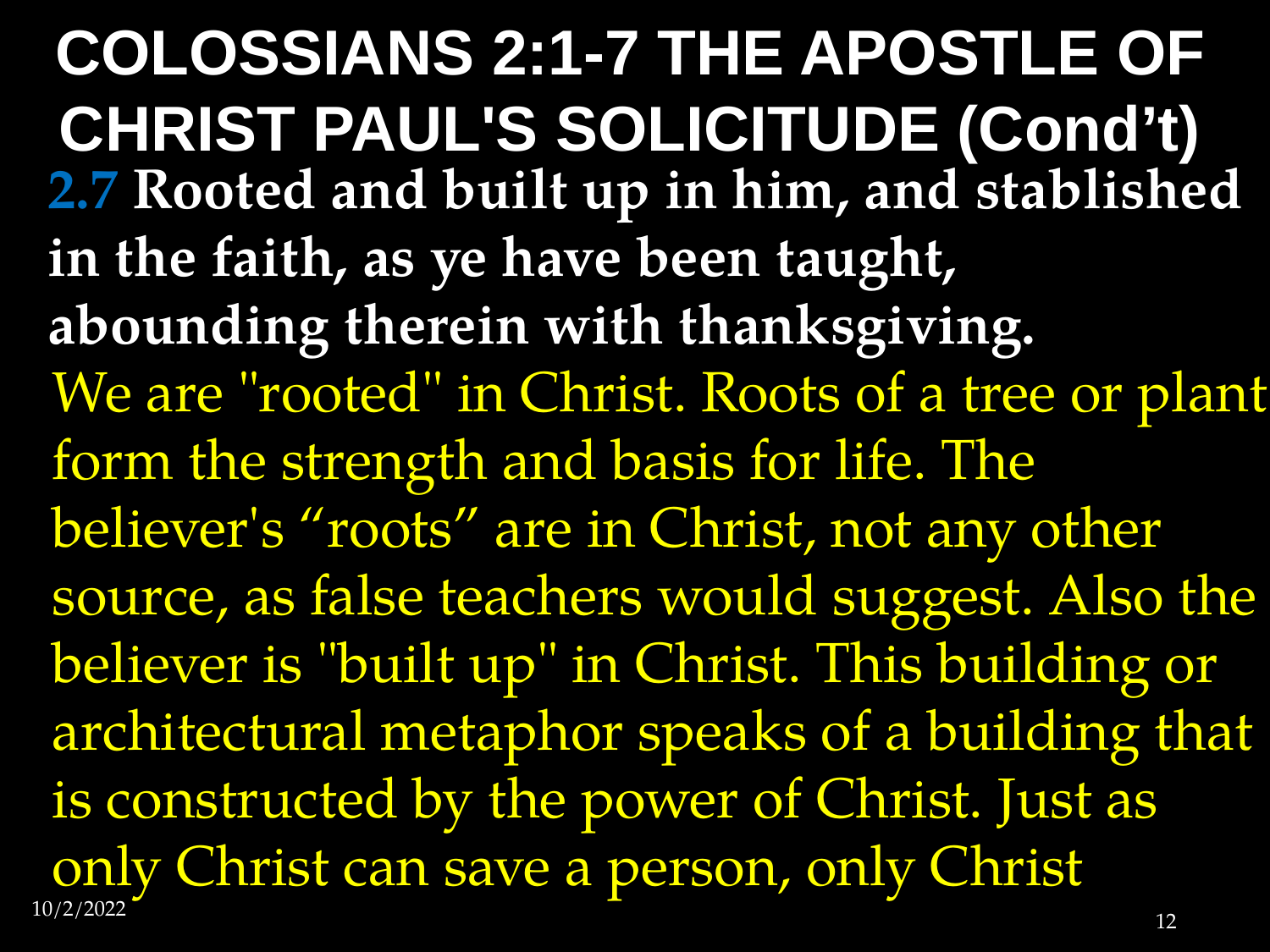

# COLOSSIANS 2:1-7 THE APOSTLE OF CHRIST PAUL'S SOLICITUDE (Cond’t)
2.7 Rooted and built up in him, and stablished in the faith, as ye have been taught, abounding therein with thanksgiving.
We are "rooted" in Christ. Roots of a tree or plant form the strength and basis for life. The believer's “roots” are in Christ, not any other source, as false teachers would suggest. Also the believer is "built up" in Christ. This building or architectural metaphor speaks of a building that is constructed by the power of Christ. Just as only Christ can save a person, only Christ
10/2/2022
12